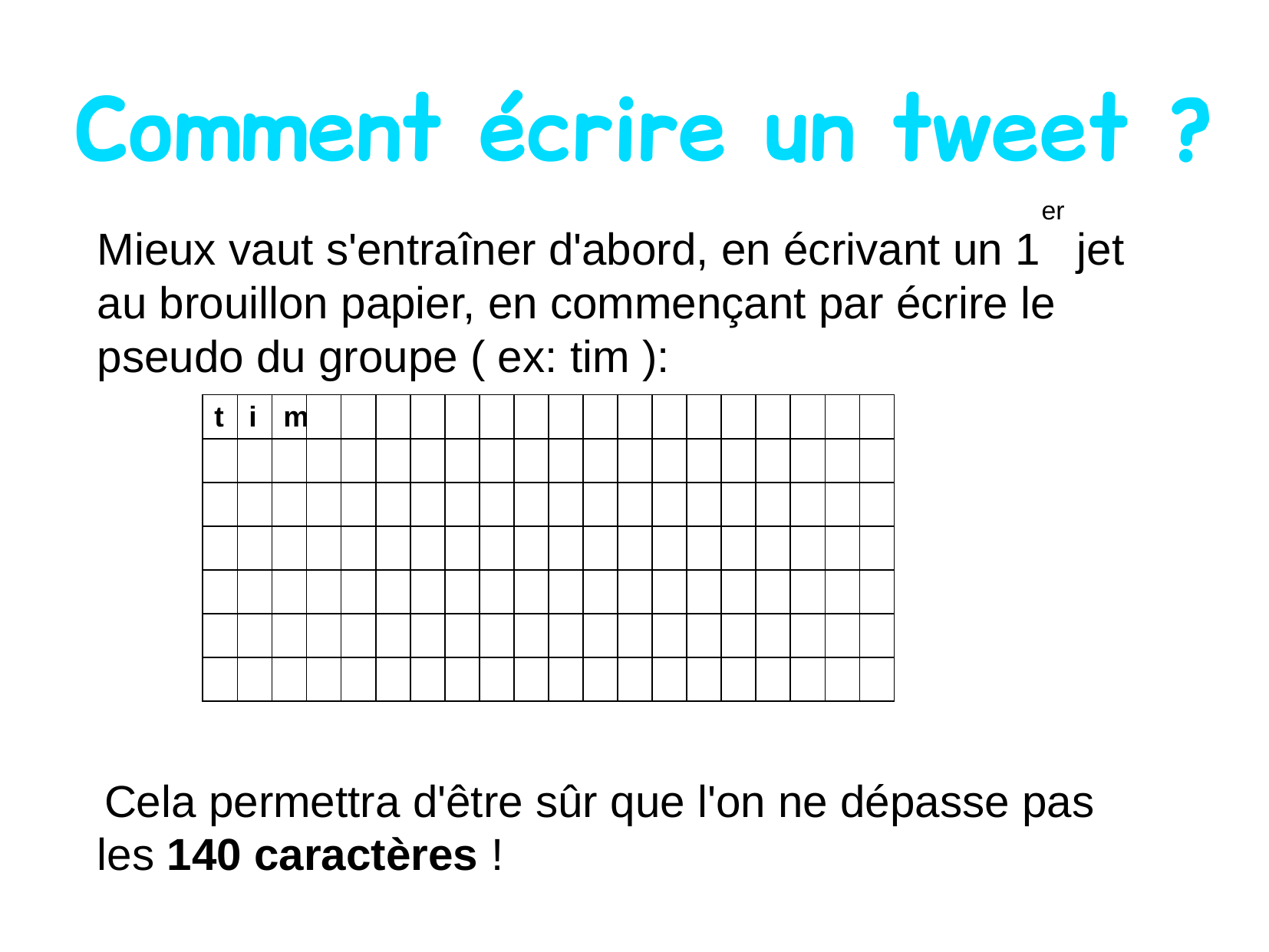

Comment écrire un tweet ?
Mieux vaut s'entraîner d'abord, en écrivant un 1er jet au brouillon papier, en commençant par écrire le pseudo du groupe ( ex: tim ):

Cela permettra d'être sûr que l'on ne dépasse pas les 140 caractères !
| t | i | m |  |  |  |  |  |  |  |  |  |  |  |  |  |  |  |  |  |
| --- | --- | --- | --- | --- | --- | --- | --- | --- | --- | --- | --- | --- | --- | --- | --- | --- | --- | --- | --- |
|  |  |  |  |  |  |  |  |  |  |  |  |  |  |  |  |  |  |  |  |
|  |  |  |  |  |  |  |  |  |  |  |  |  |  |  |  |  |  |  |  |
|  |  |  |  |  |  |  |  |  |  |  |  |  |  |  |  |  |  |  |  |
|  |  |  |  |  |  |  |  |  |  |  |  |  |  |  |  |  |  |  |  |
|  |  |  |  |  |  |  |  |  |  |  |  |  |  |  |  |  |  |  |  |
|  |  |  |  |  |  |  |  |  |  |  |  |  |  |  |  |  |  |  |  |